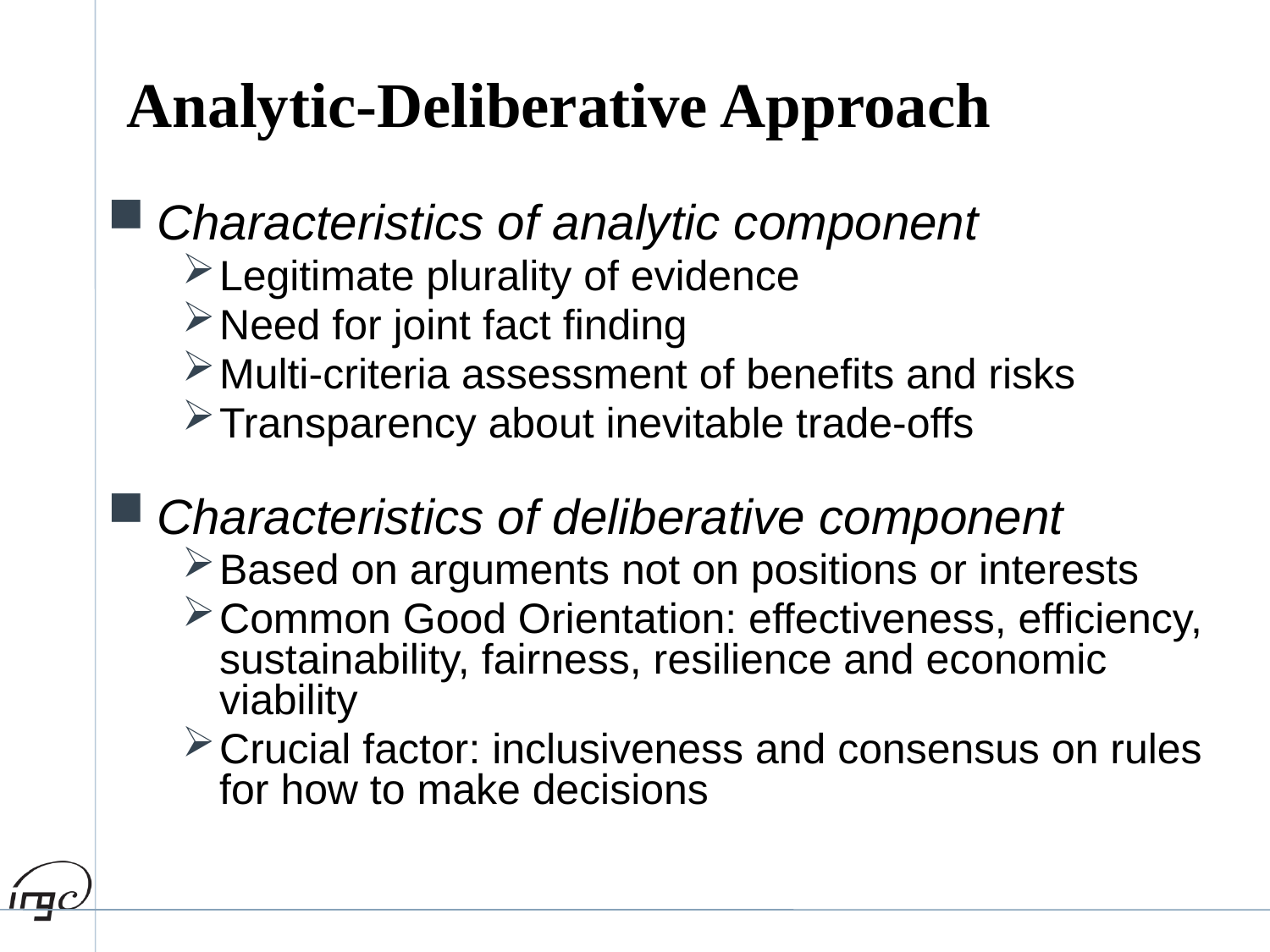

# Analytic-Deliberative Approach
Characteristics of analytic component
Legitimate plurality of evidence
Need for joint fact finding
Multi-criteria assessment of benefits and risks
Transparency about inevitable trade-offs
Characteristics of deliberative component
Based on arguments not on positions or interests
Common Good Orientation: effectiveness, efficiency,  sustainability, fairness, resilience and economic viability
Crucial factor: inclusiveness and consensus on rules for how to make decisions